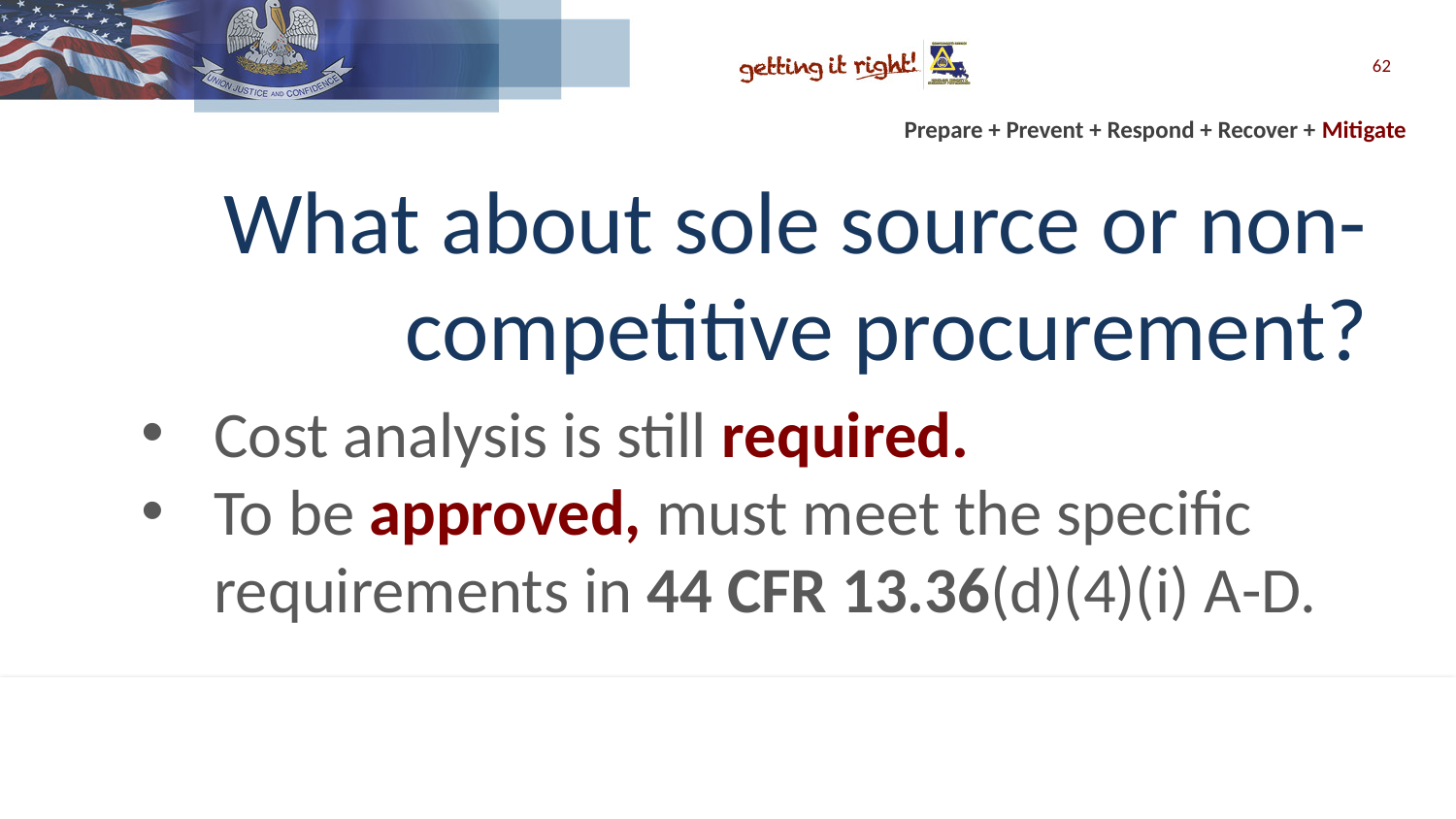

62
# What about sole source or non-competitive procurement?
Cost analysis is still required.
To be approved, must meet the specific requirements in 44 CFR 13.36(d)(4)(i) A-D.